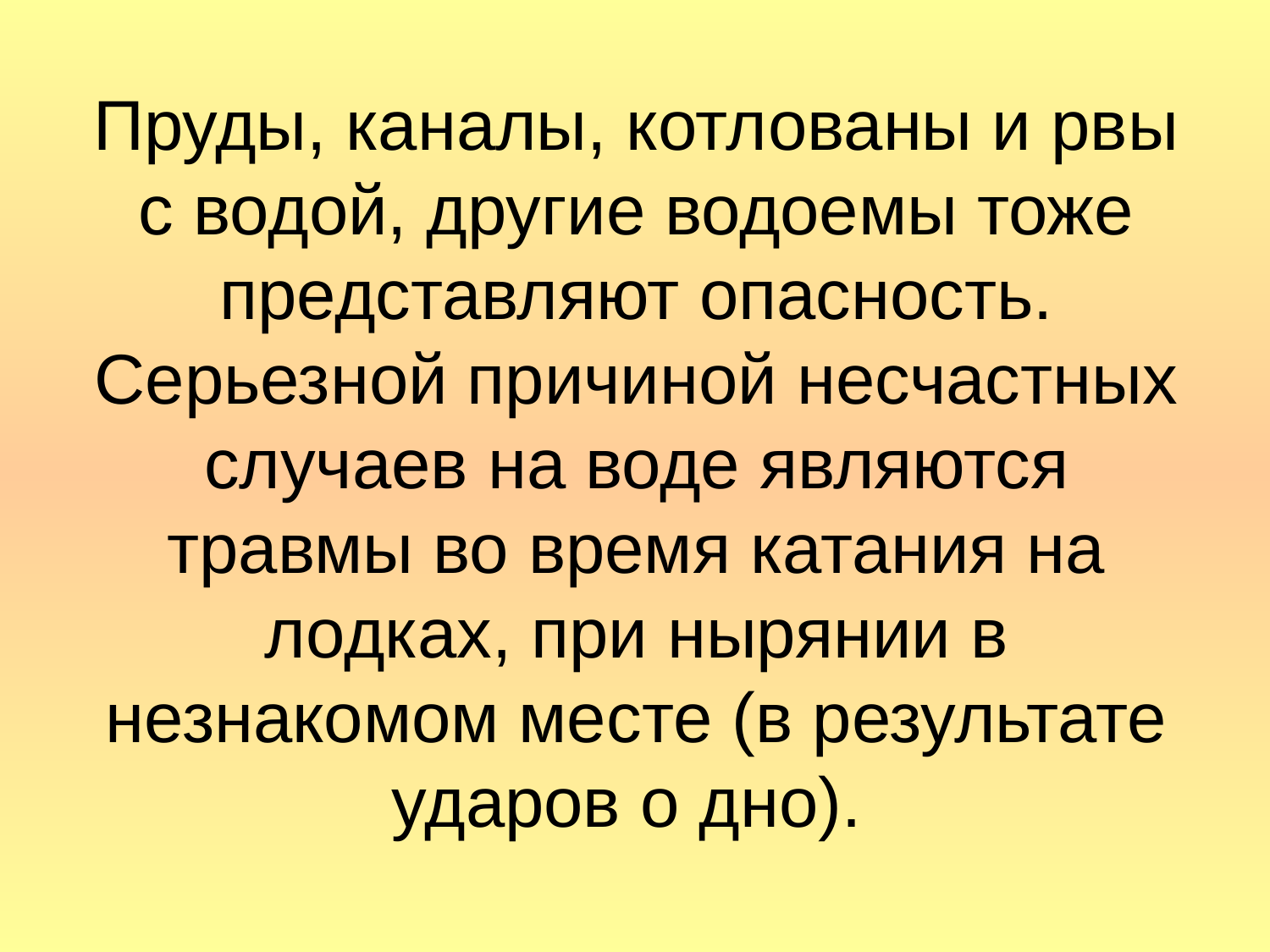

# Пруды, каналы, котлованы и рвы с водой, другие водоемы тоже представляют опасность. Серьезной причиной несчастных случаев на воде являются травмы во время катания на лодках, при нырянии в незнакомом месте (в результате ударов о дно).